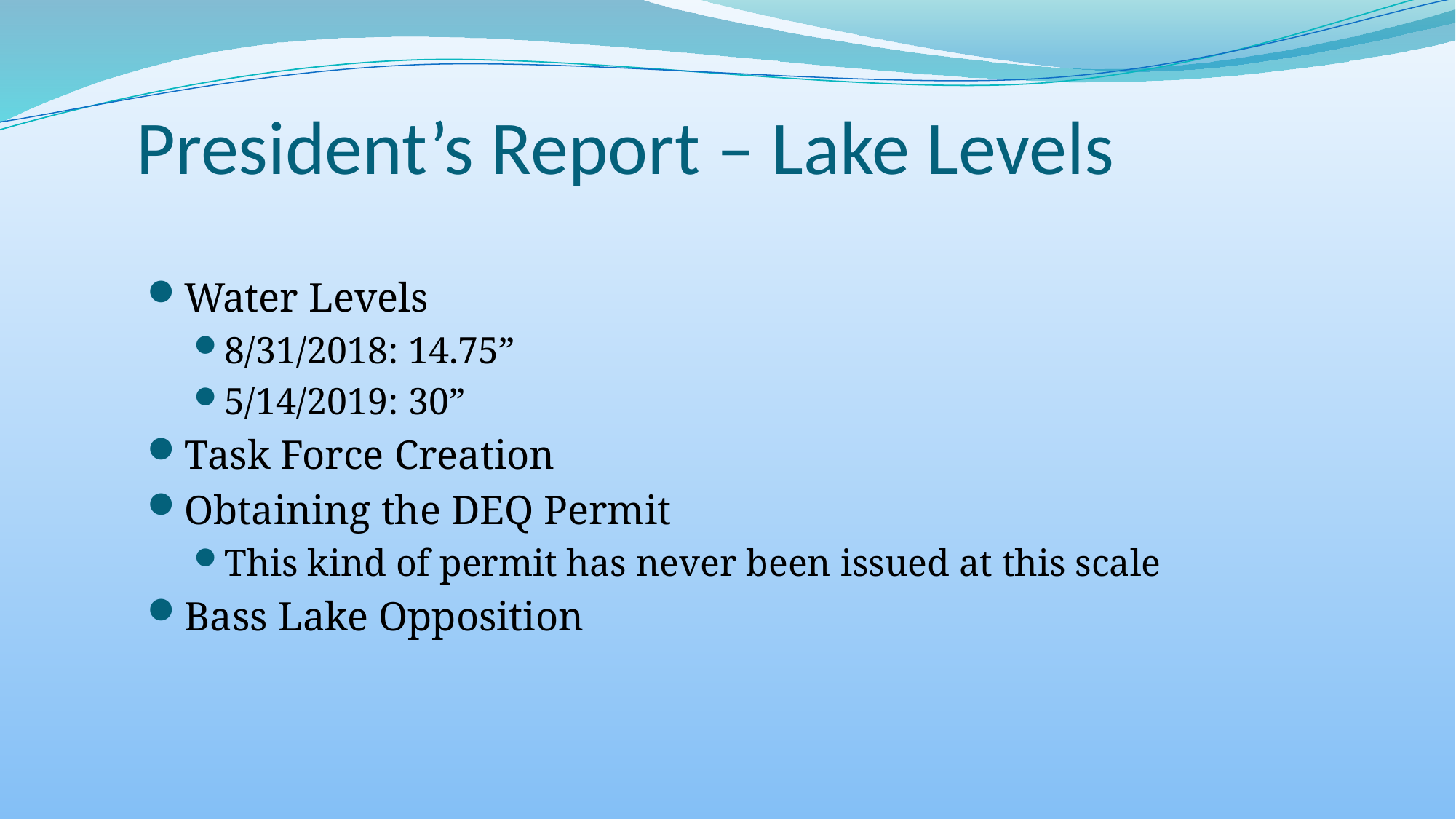

# President’s Report – Lake Levels
Water Levels
8/31/2018: 14.75”
5/14/2019: 30”
Task Force Creation
Obtaining the DEQ Permit
This kind of permit has never been issued at this scale
Bass Lake Opposition